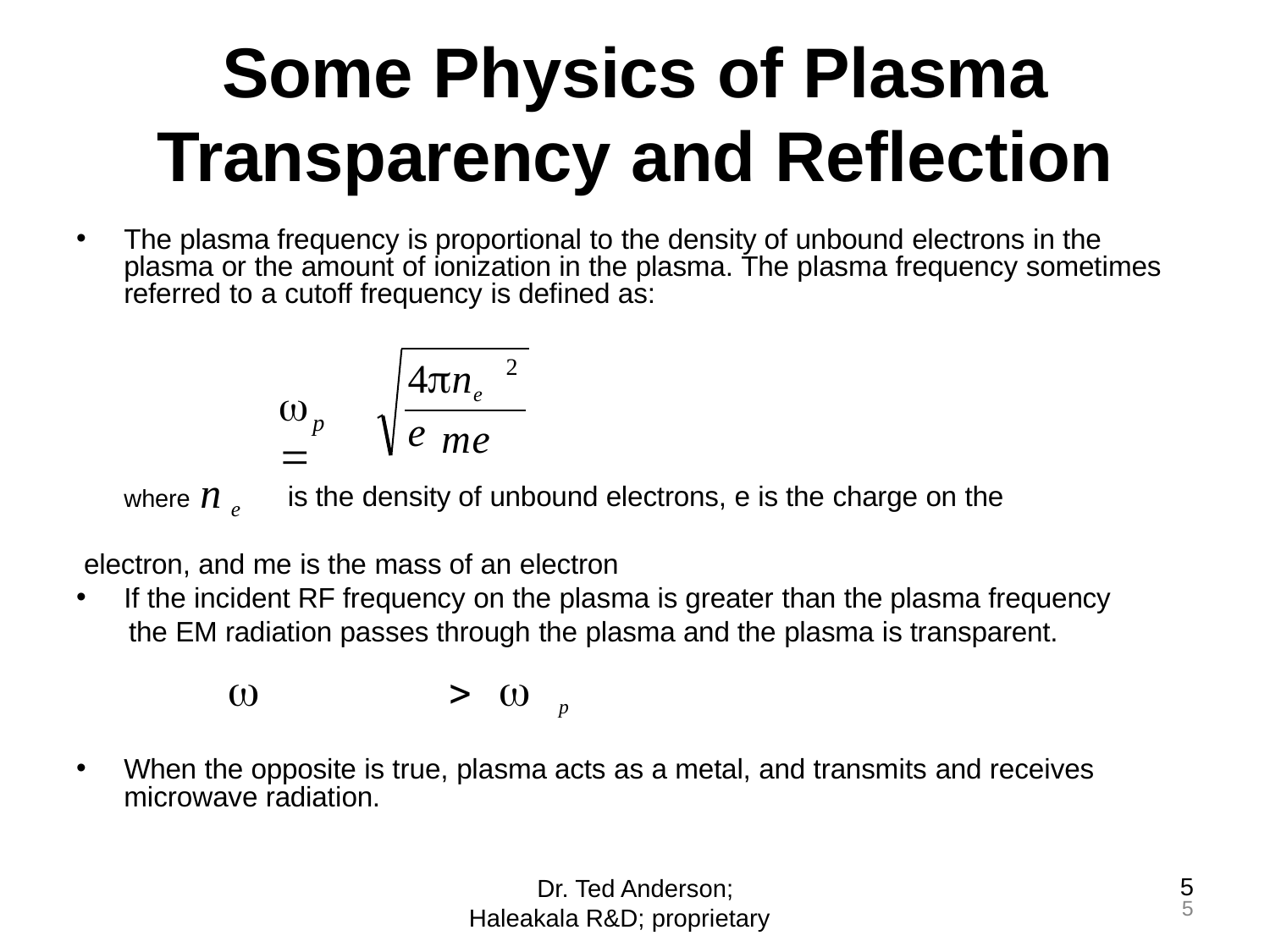

# Some Physics of Plasma
Transparency and Reflection
The plasma frequency is proportional to the density of unbound electrons in the plasma or the amount of ionization in the plasma. The plasma frequency sometimes referred to a cutoff frequency is defined as:

4πne e
2
ω	=
p

me

where ne
is the density of unbound electrons, e is the charge on the
electron, and me is the mass of an electron
If the incident RF frequency on the plasma is greater than the plasma frequency
the EM radiation passes through the plasma and the plasma is transparent.

ω	> ω p

When the opposite is true, plasma acts as a metal, and transmits and receives
microwave radiation.
Dr. Ted Anderson; Haleakala R&D; proprietary
5
5